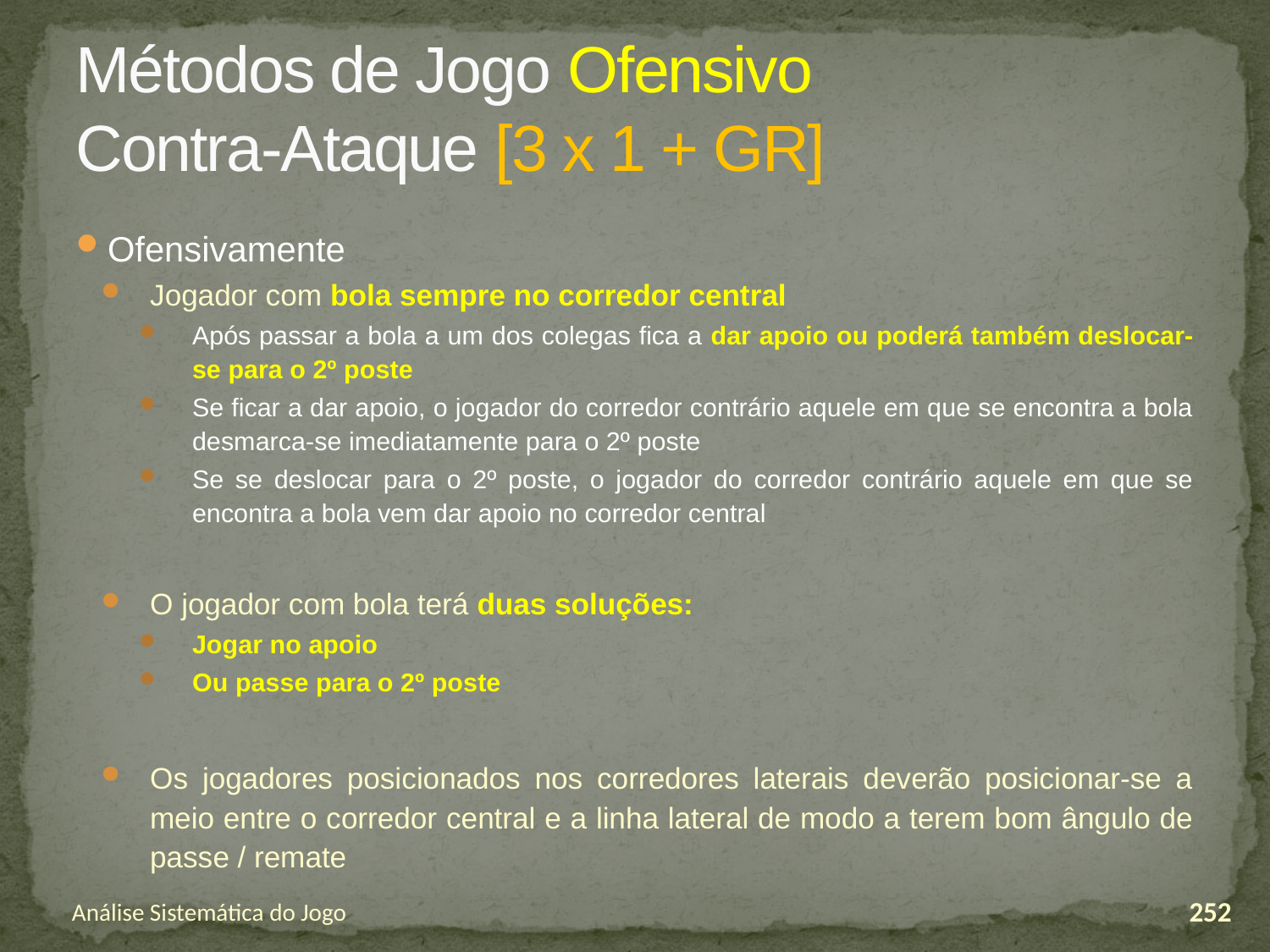

# Métodos de Jogo Ofensivo Contra-Ataque [3 x 1 + GR]
Ofensivamente
Jogador com bola sempre no corredor central
Após passar a bola a um dos colegas fica a dar apoio ou poderá também deslocar-se para o 2º poste
Se ficar a dar apoio, o jogador do corredor contrário aquele em que se encontra a bola desmarca-se imediatamente para o 2º poste
Se se deslocar para o 2º poste, o jogador do corredor contrário aquele em que se encontra a bola vem dar apoio no corredor central

O jogador com bola terá duas soluções:
Jogar no apoio
Ou passe para o 2º poste

Os jogadores posicionados nos corredores laterais deverão posicionar-se a meio entre o corredor central e a linha lateral de modo a terem bom ângulo de passe / remate

Análise Sistemática do Jogo
252